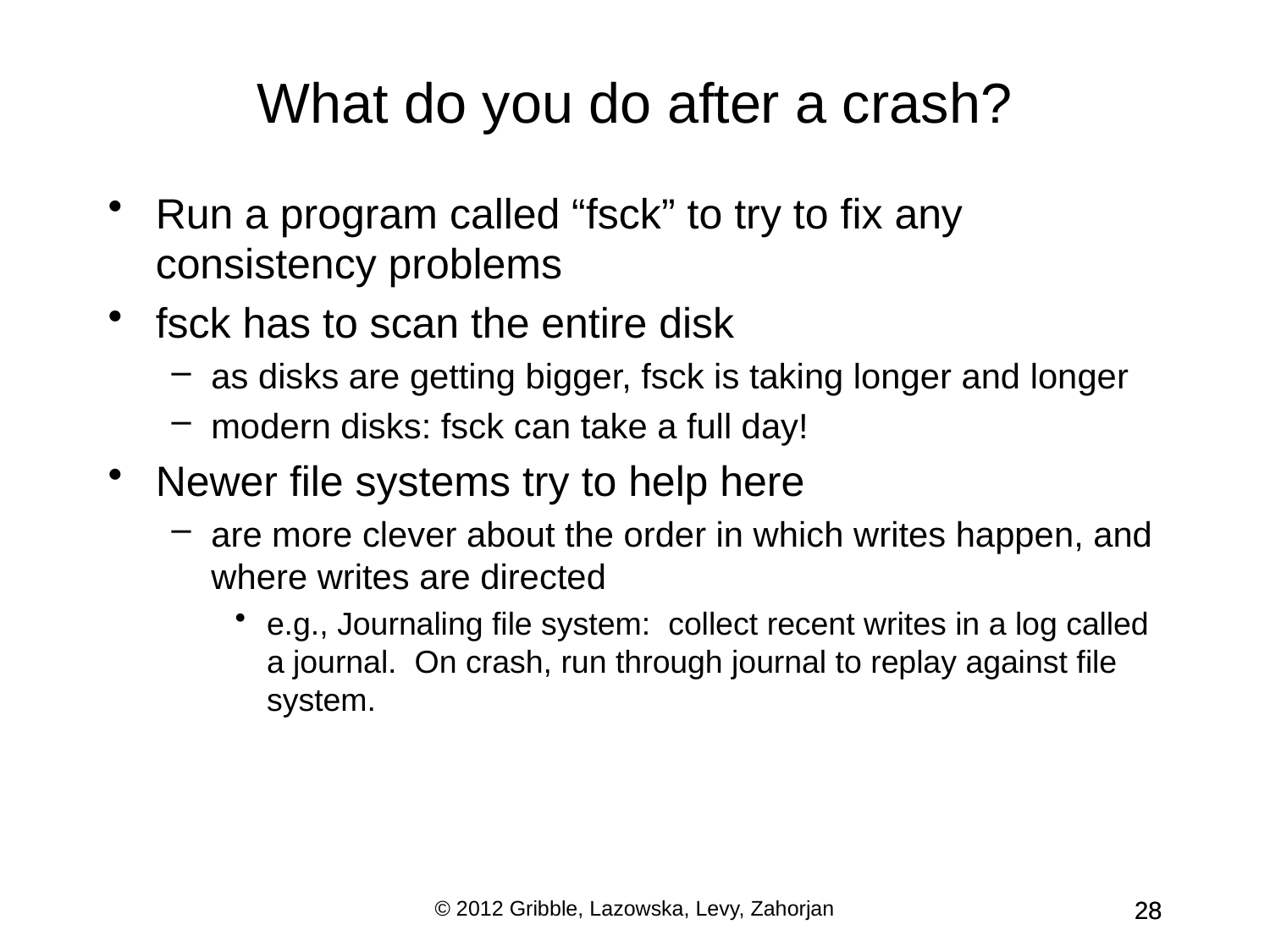

What do you do after a crash?
Run a program called “fsck” to try to fix any consistency problems
fsck has to scan the entire disk
as disks are getting bigger, fsck is taking longer and longer
modern disks: fsck can take a full day!
Newer file systems try to help here
are more clever about the order in which writes happen, and where writes are directed
e.g., Journaling file system:  collect recent writes in a log called a journal.  On crash, run through journal to replay against file system.
© 2012 Gribble, Lazowska, Levy, Zahorjan

28
28